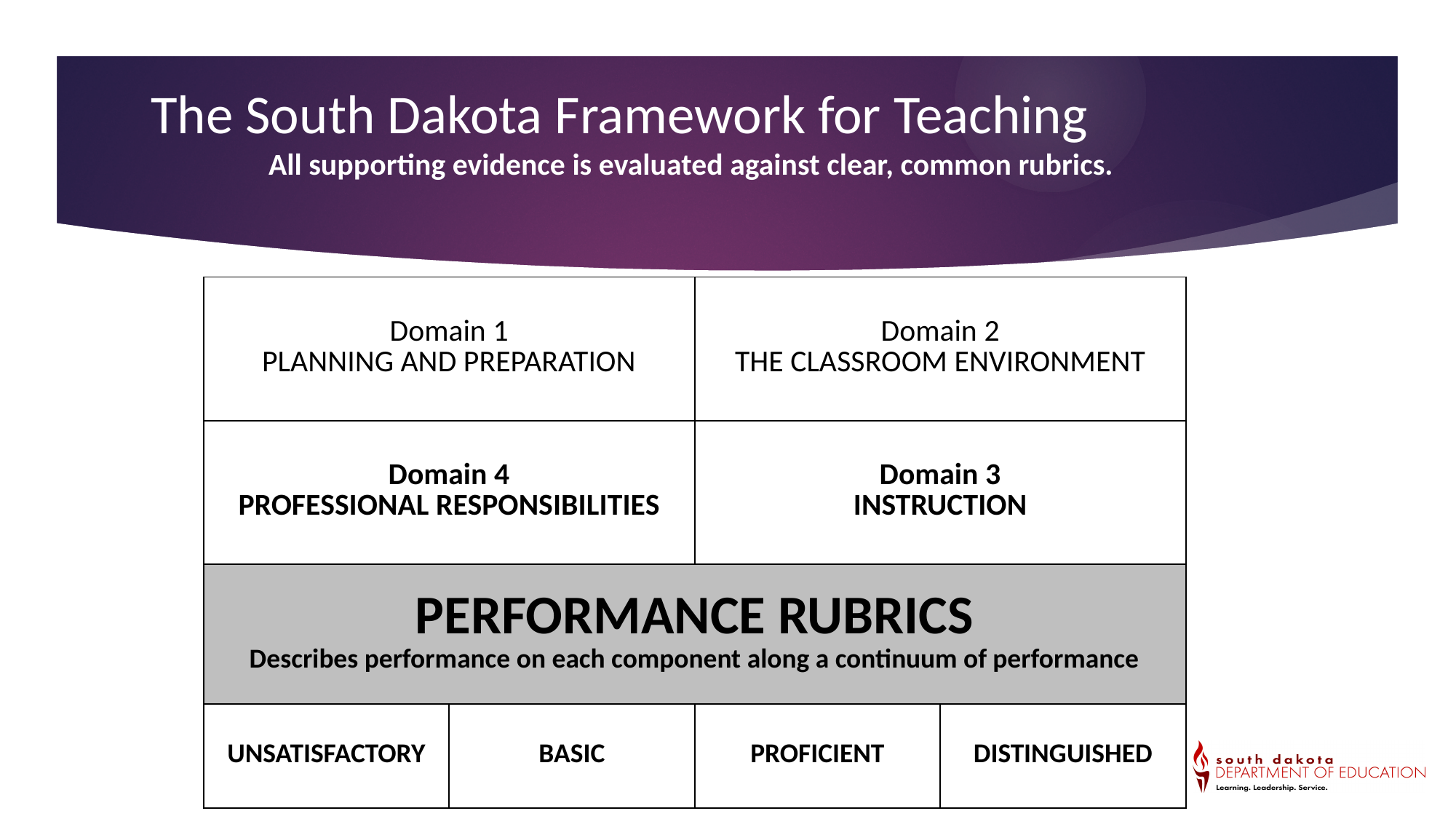

# The South Dakota Framework for Teaching
All supporting evidence is evaluated against clear, common rubrics.
| Domain 1 PLANNING AND PREPARATION |  | Domain 2 THE CLASSROOM ENVIRONMENT |  |
| --- | --- | --- | --- |
| Domain 4 PROFESSIONAL RESPONSIBILITIES |  | Domain 3 INSTRUCTION |  |
| PERFORMANCE RUBRICS Describes performance on each component along a continuum of performance |  |  |  |
| UNSATISFACTORY | BASIC | PROFICIENT | DISTINGUISHED |
MINIMUM REQIUIREMENTS		                  MODEL RECOMMENDATIONS